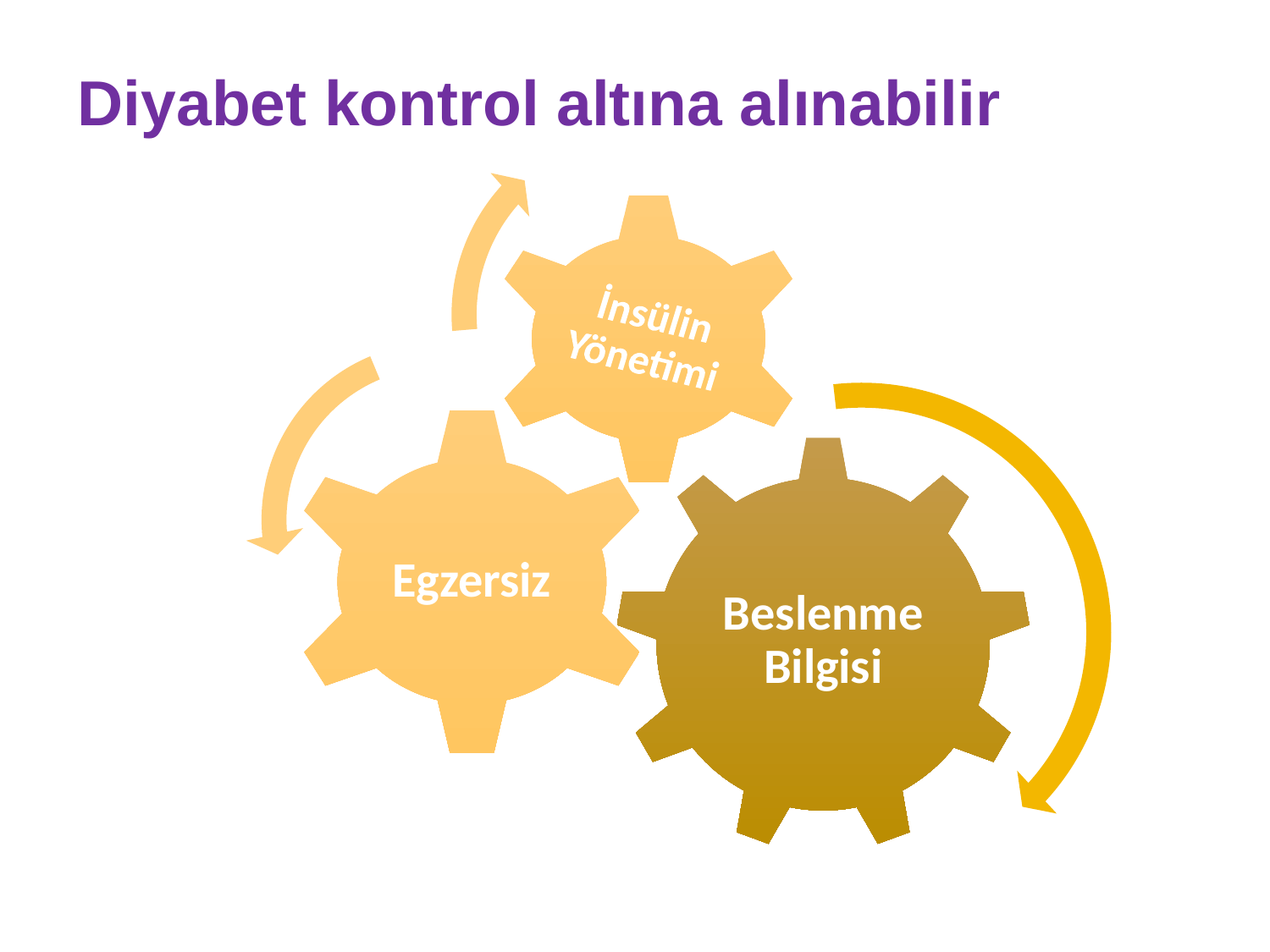

# Diyabet kontrol altına alınabilir
Beslenme Bilgisi
Egzersiz
İnsülin Yönetimi